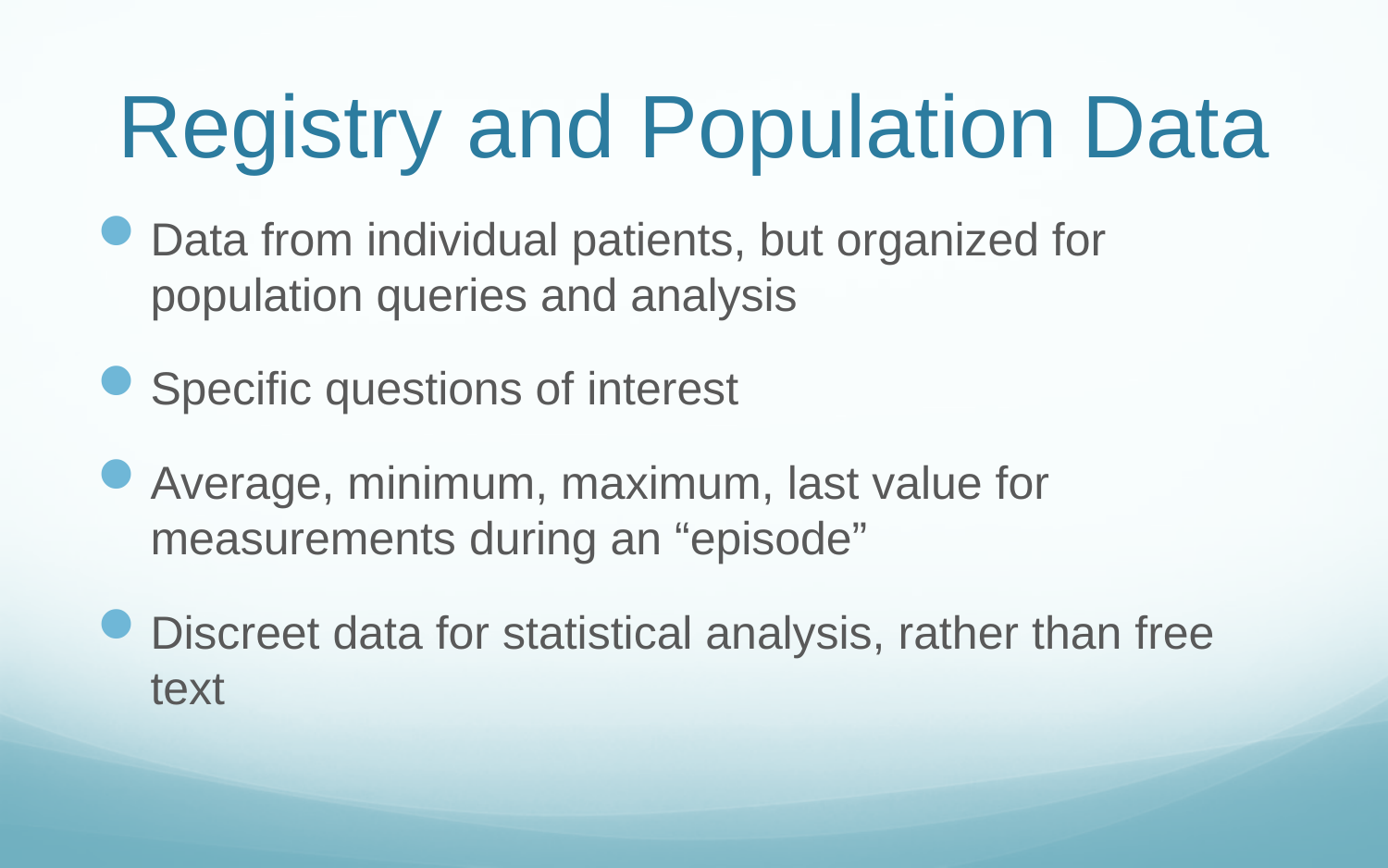

# Registry and Population Data
Data from individual patients, but organized for population queries and analysis
Specific questions of interest
Average, minimum, maximum, last value for measurements during an “episode”
Discreet data for statistical analysis, rather than free text